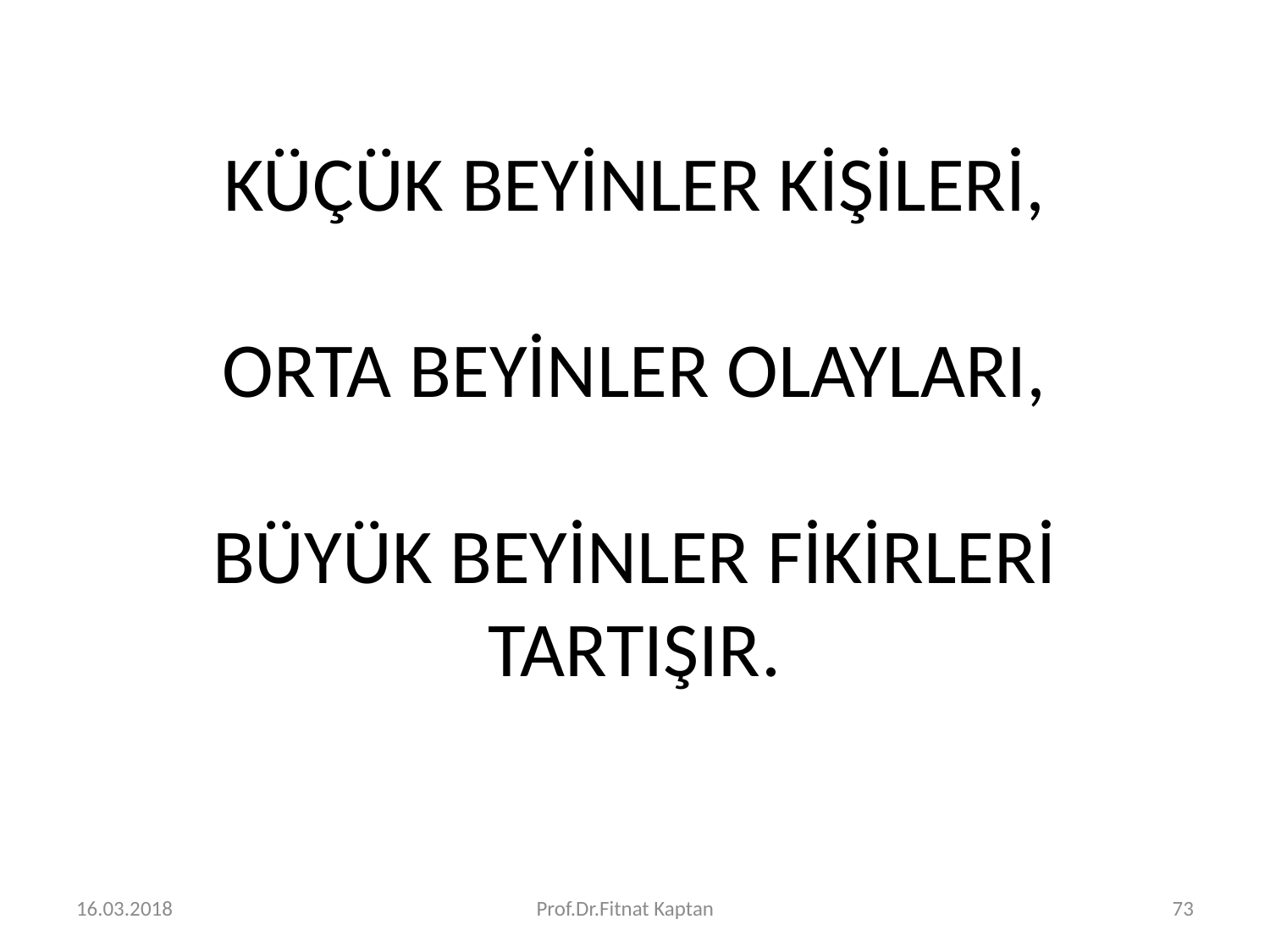

KÜÇÜK BEYİNLER KİŞİLERİ,
ORTA BEYİNLER OLAYLARI,
BÜYÜK BEYİNLER FİKİRLERİ TARTIŞIR.
16.03.2018
Prof.Dr.Fitnat Kaptan
73